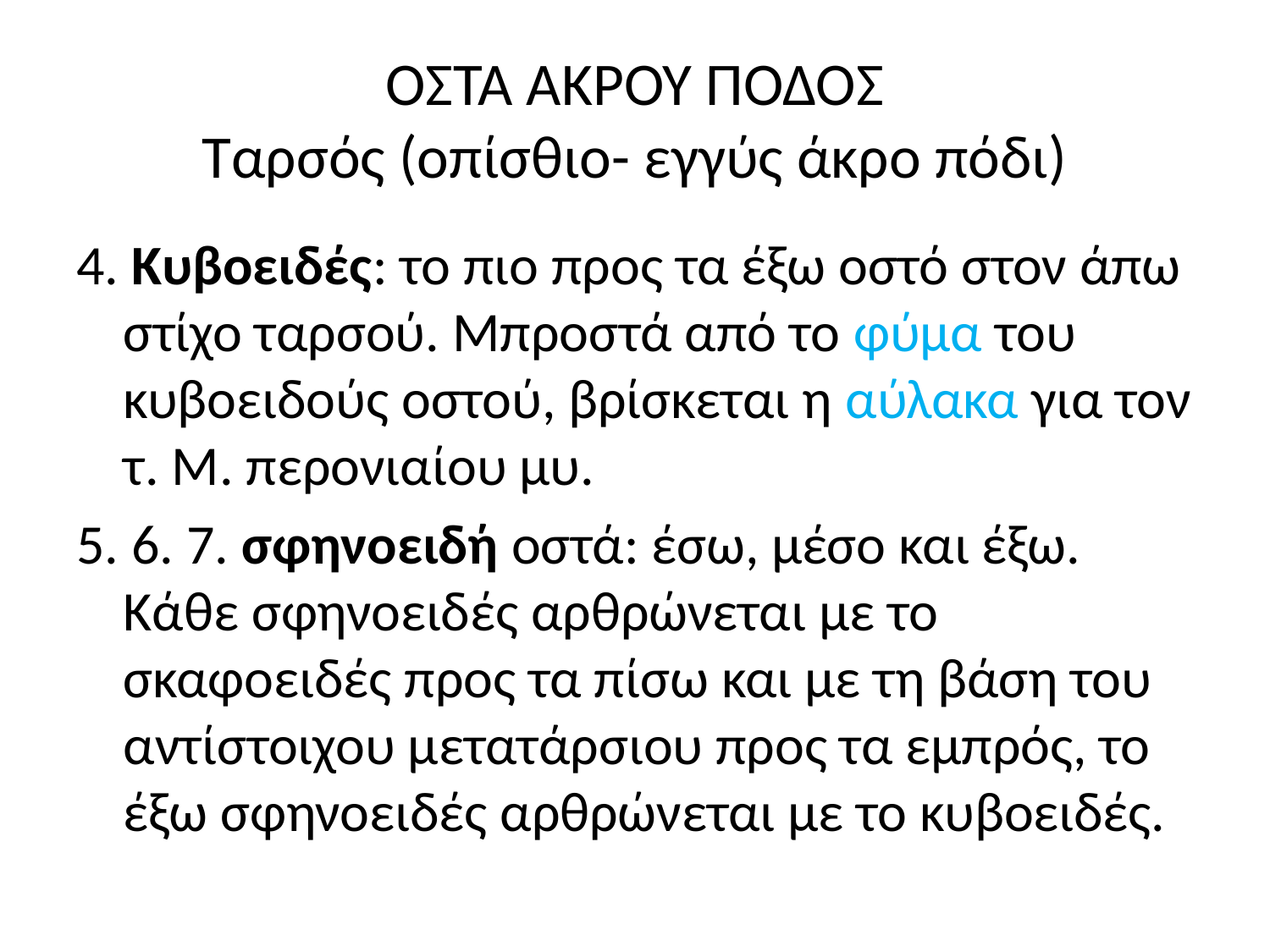

# ΟΣΤΑ ΑΚΡΟΥ ΠΟΔΟΣ Ταρσός (οπίσθιο- εγγύς άκρο πόδι)
4. Κυβοειδές: το πιο προς τα έξω οστό στον άπω στίχο ταρσού. Μπροστά από το φύμα του κυβοειδούς οστού, βρίσκεται η αύλακα για τον τ. Μ. περονιαίου μυ.
5. 6. 7. σφηνοειδή οστά: έσω, μέσο και έξω. Κάθε σφηνοειδές αρθρώνεται με το σκαφοειδές προς τα πίσω και με τη βάση του αντίστοιχου μετατάρσιου προς τα εμπρός, το έξω σφηνοειδές αρθρώνεται με το κυβοειδές.